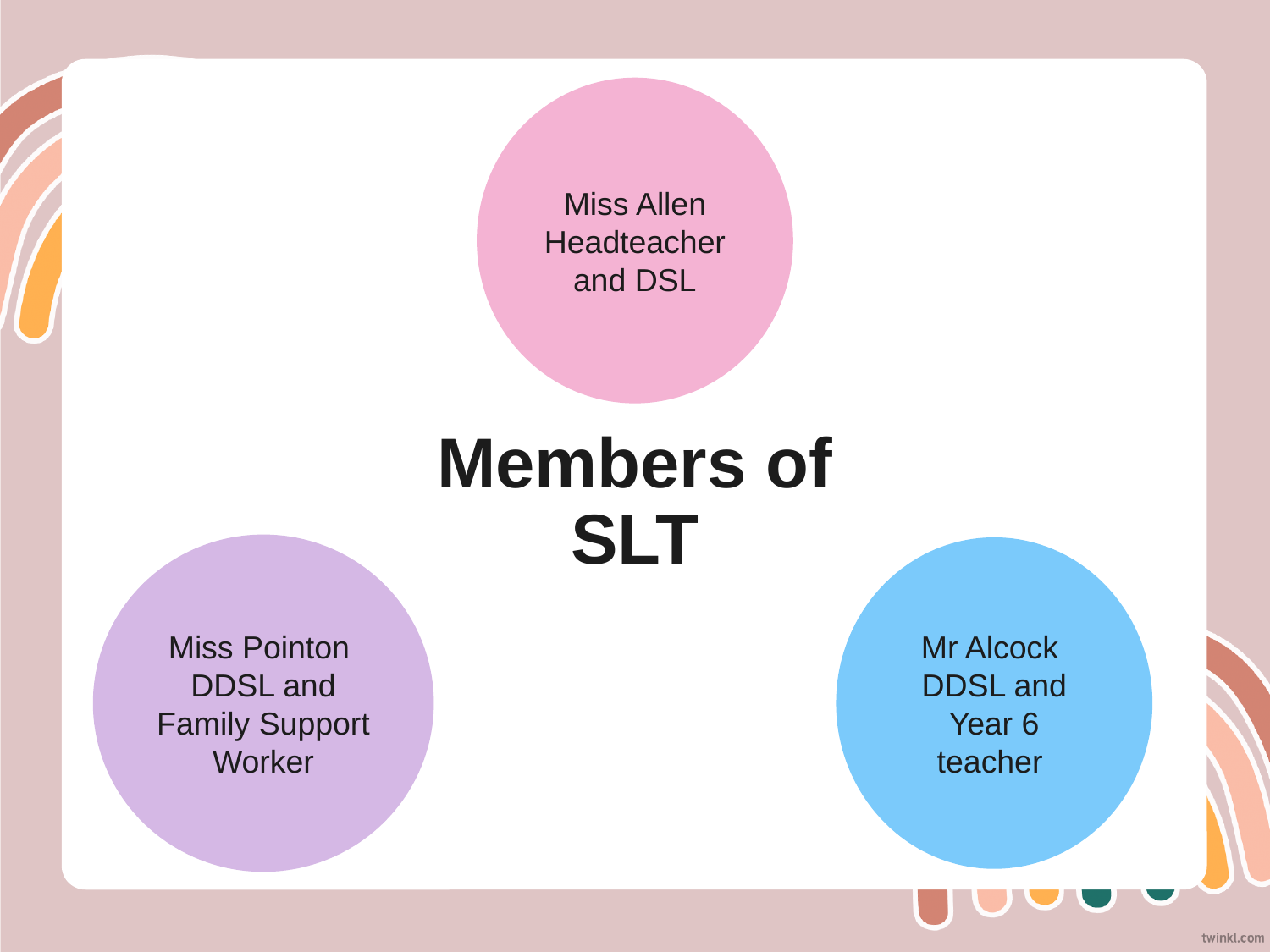

Miss Allen Headteacher and DSL
# Members of SLT
Miss Pointon
DDSL and Family Support Worker
Mr Alcock
DDSL and Year 6 teacher